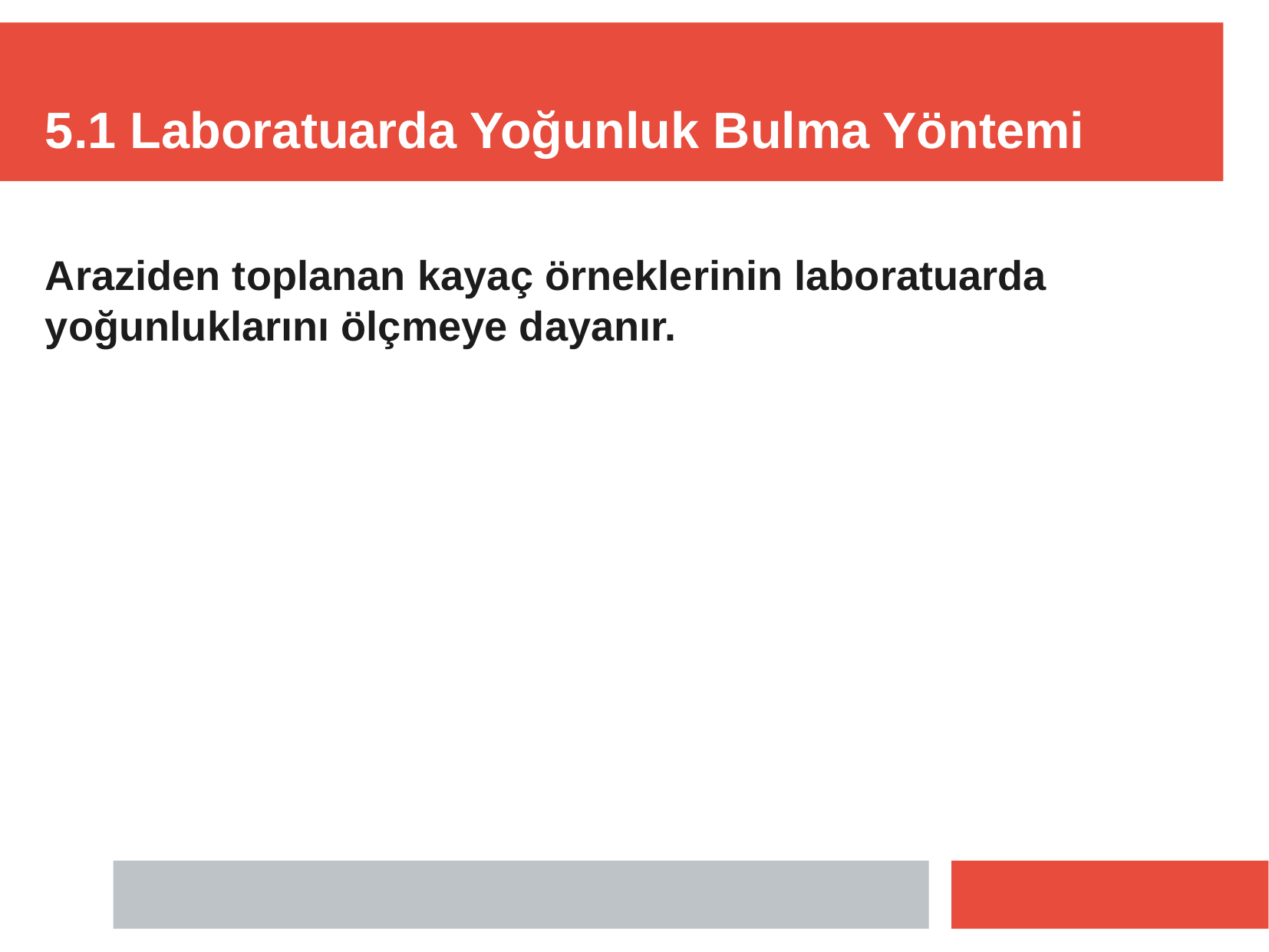

5.1 Laboratuarda Yoğunluk Bulma Yöntemi
Araziden toplanan kayaç örneklerinin laboratuarda yoğunluklarını ölçmeye dayanır.